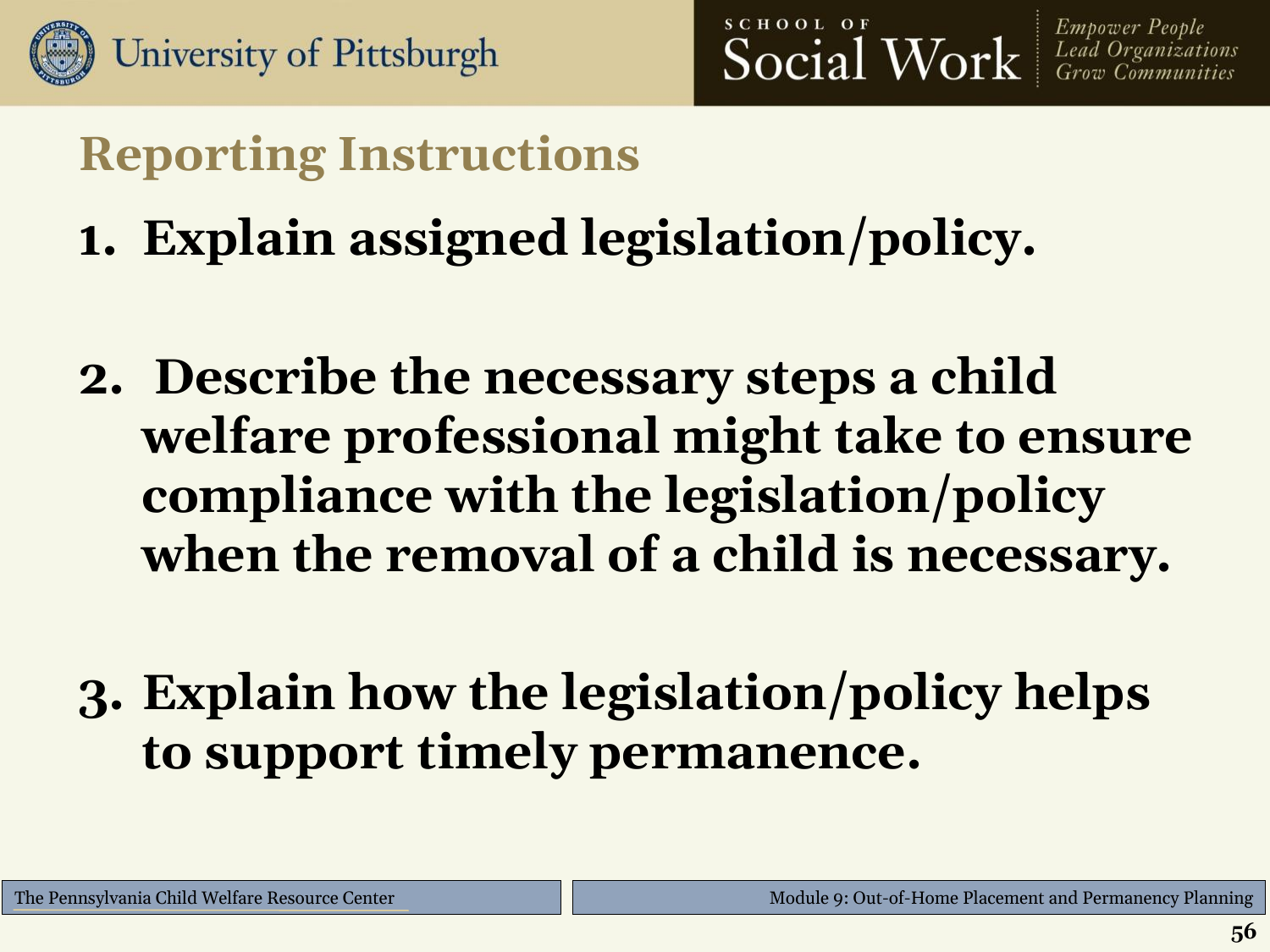

# Reporting Instructions
Explain assigned legislation/policy.

 Describe the necessary steps a child welfare professional might take to ensure compliance with the legislation/policy when the removal of a child is necessary.

Explain how the legislation/policy helps to support timely permanence.

56